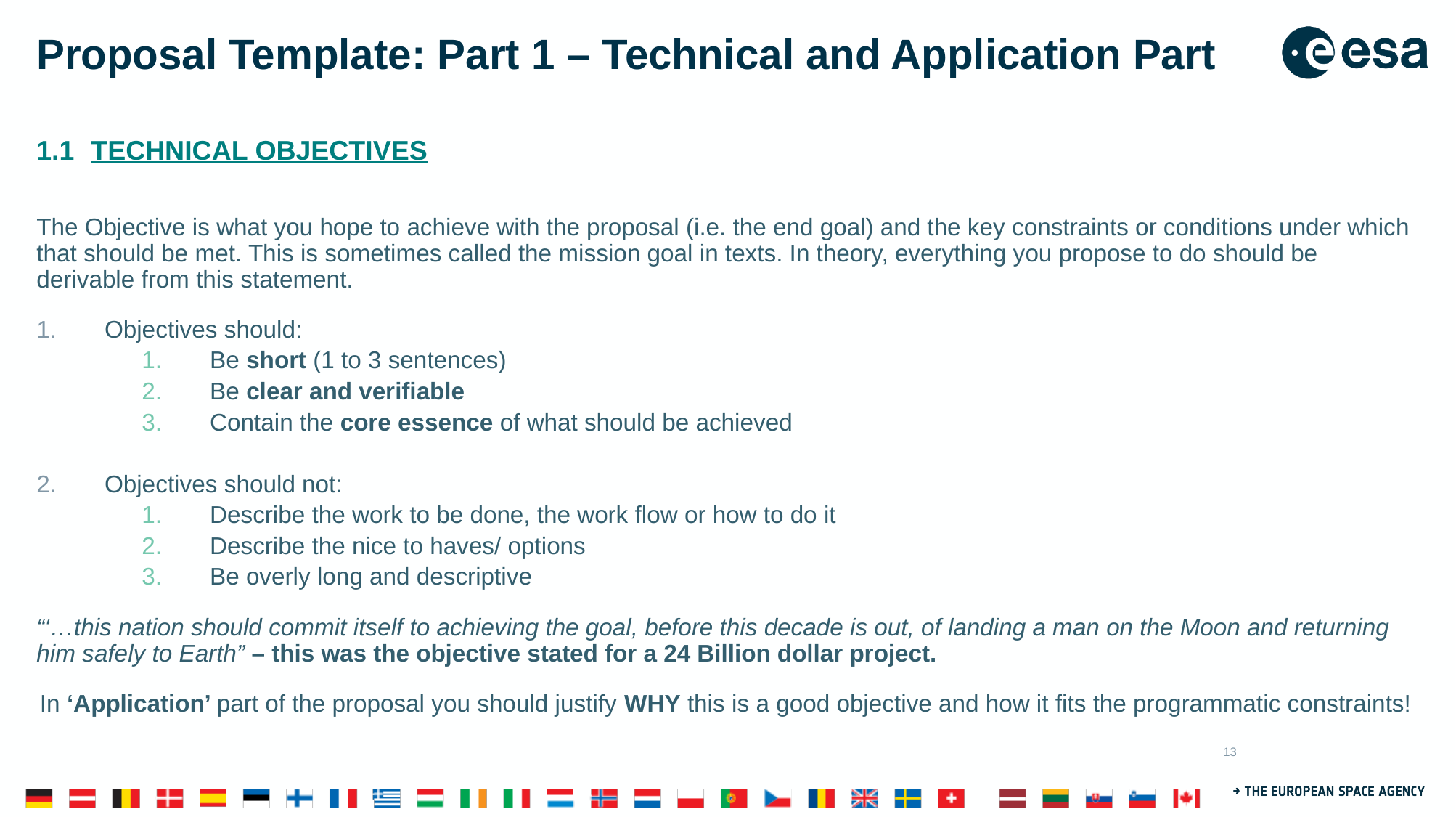

# Proposal Template: Part 1 – Technical and Application Part
1.1	TECHNICAL OBJECTIVES

The Objective is what you hope to achieve with the proposal (i.e. the end goal) and the key constraints or conditions under which that should be met. This is sometimes called the mission goal in texts. In theory, everything you propose to do should be derivable from this statement.

Objectives should:
Be short (1 to 3 sentences)
Be clear and verifiable
Contain the core essence of what should be achieved

Objectives should not:
Describe the work to be done, the work flow or how to do it
Describe the nice to haves/ options
Be overly long and descriptive

“‘…this nation should commit itself to achieving the goal, before this decade is out, of landing a man on the Moon and returning him safely to Earth” – this was the objective stated for a 24 Billion dollar project.

In ‘Application’ part of the proposal you should justify WHY this is a good objective and how it fits the programmatic constraints!